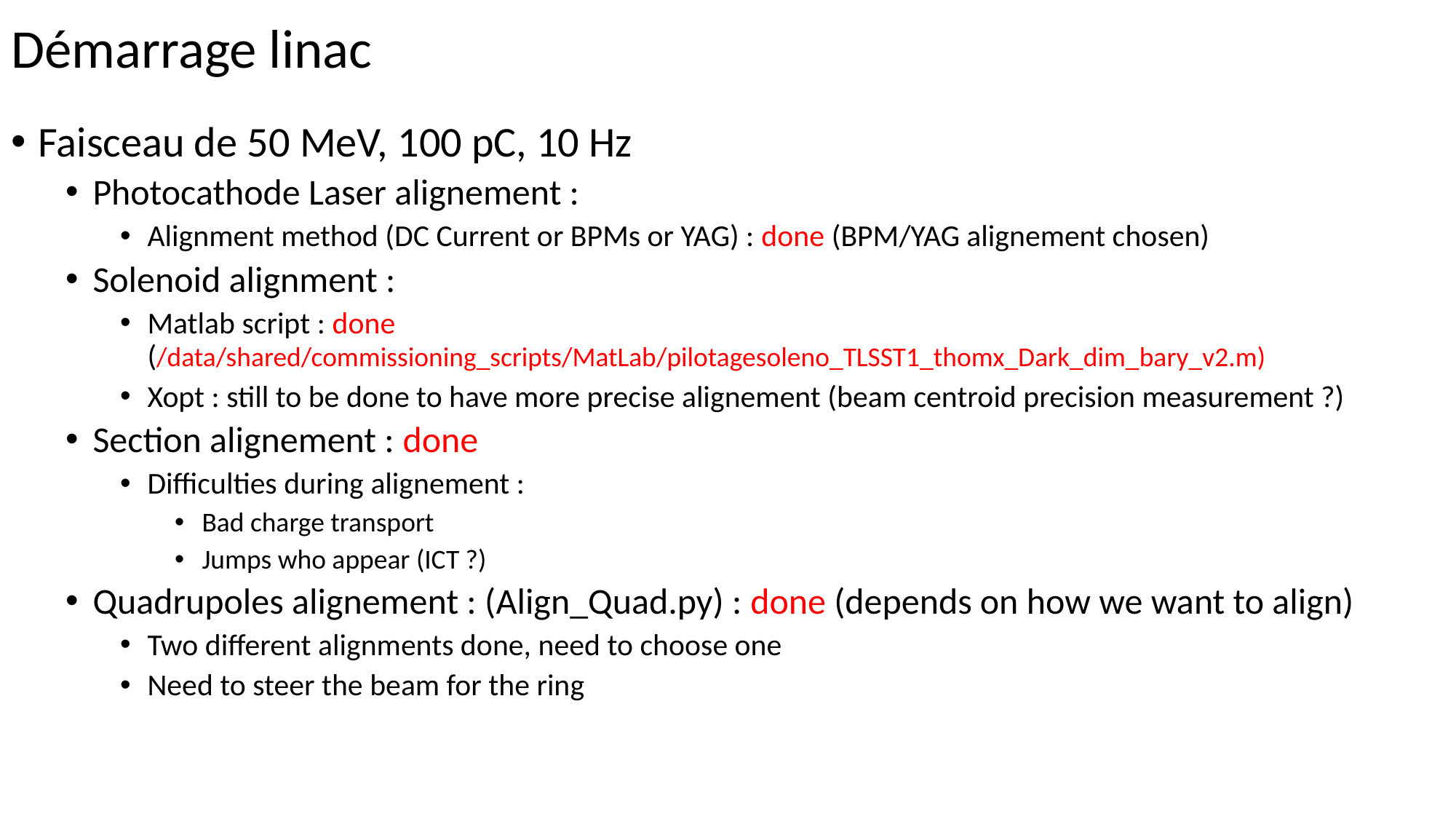

# Démarrage linac
Faisceau de 50 MeV, 100 pC, 10 Hz
Photocathode Laser alignement :
Alignment method (DC Current or BPMs or YAG) : done (BPM/YAG alignement chosen)
Solenoid alignment :
Matlab script : done (/data/shared/commissioning_scripts/MatLab/pilotagesoleno_TLSST1_thomx_Dark_dim_bary_v2.m)
Xopt : still to be done to have more precise alignement (beam centroid precision measurement ?)
Section alignement : done
Difficulties during alignement :
Bad charge transport
Jumps who appear (ICT ?)
Quadrupoles alignement : (Align_Quad.py) : done (depends on how we want to align)
Two different alignments done, need to choose one
Need to steer the beam for the ring